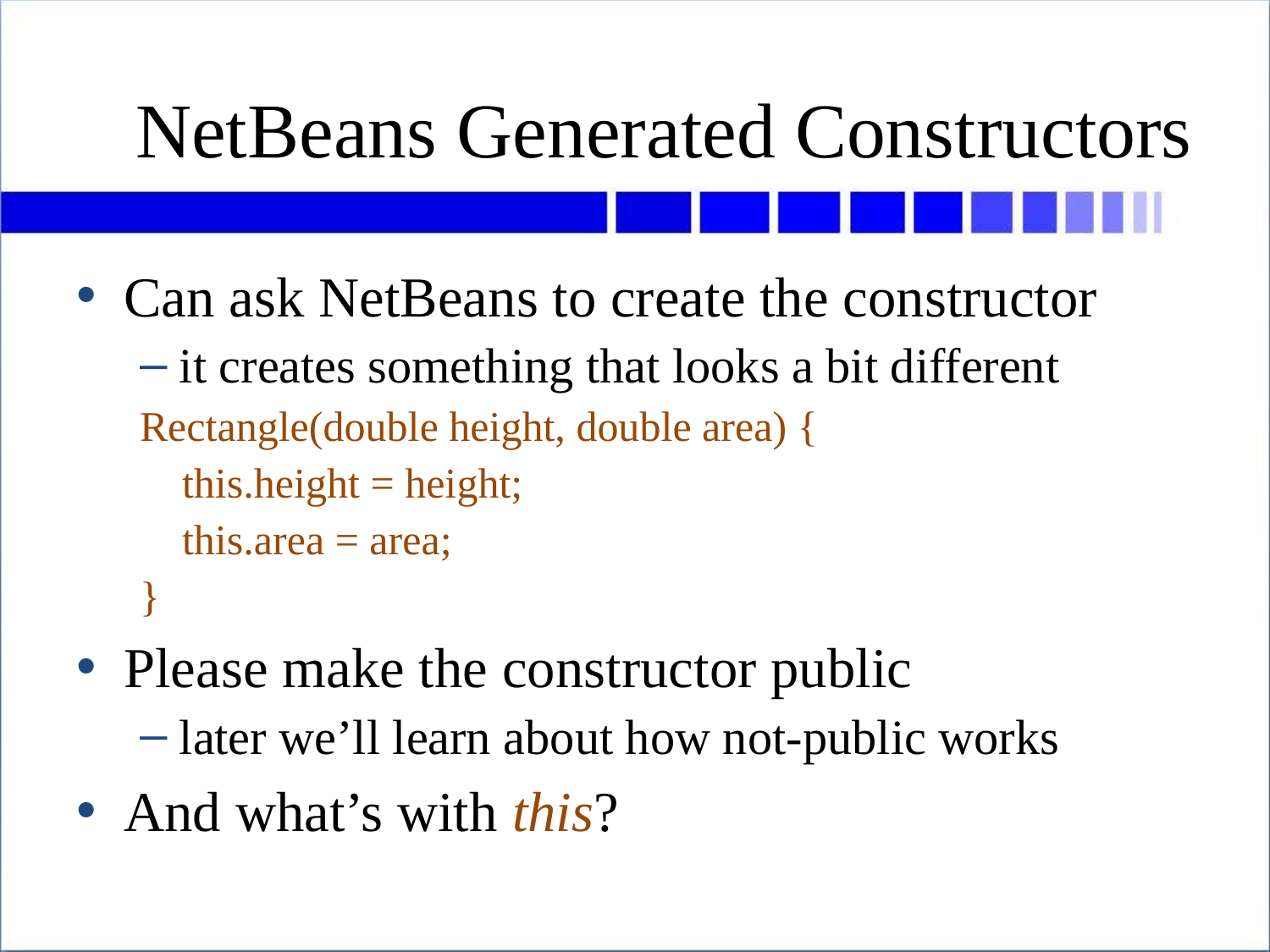

# NetBeans Generated Constructors
Can ask NetBeans to create the constructor
it creates something that looks a bit different
Rectangle(double height, double area) {
    this.height = height;
    this.area = area;
}
Please make the constructor public
later we’ll learn about how not-public works
And what’s with this?